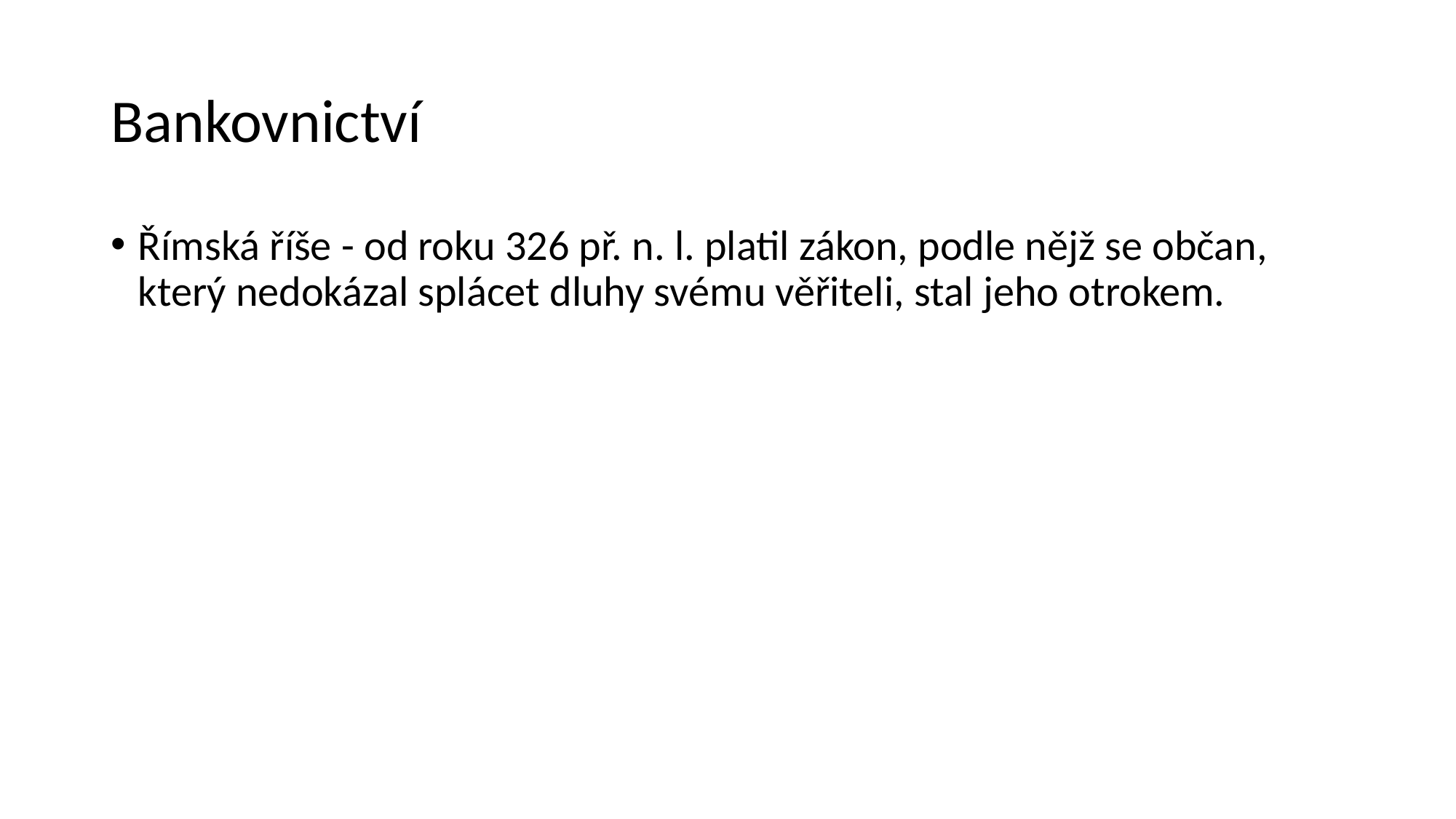

# Bankovnictví
Římská říše - od roku 326 př. n. l. platil zákon, podle nějž se občan, který nedokázal splácet dluhy svému věřiteli, stal jeho otrokem.